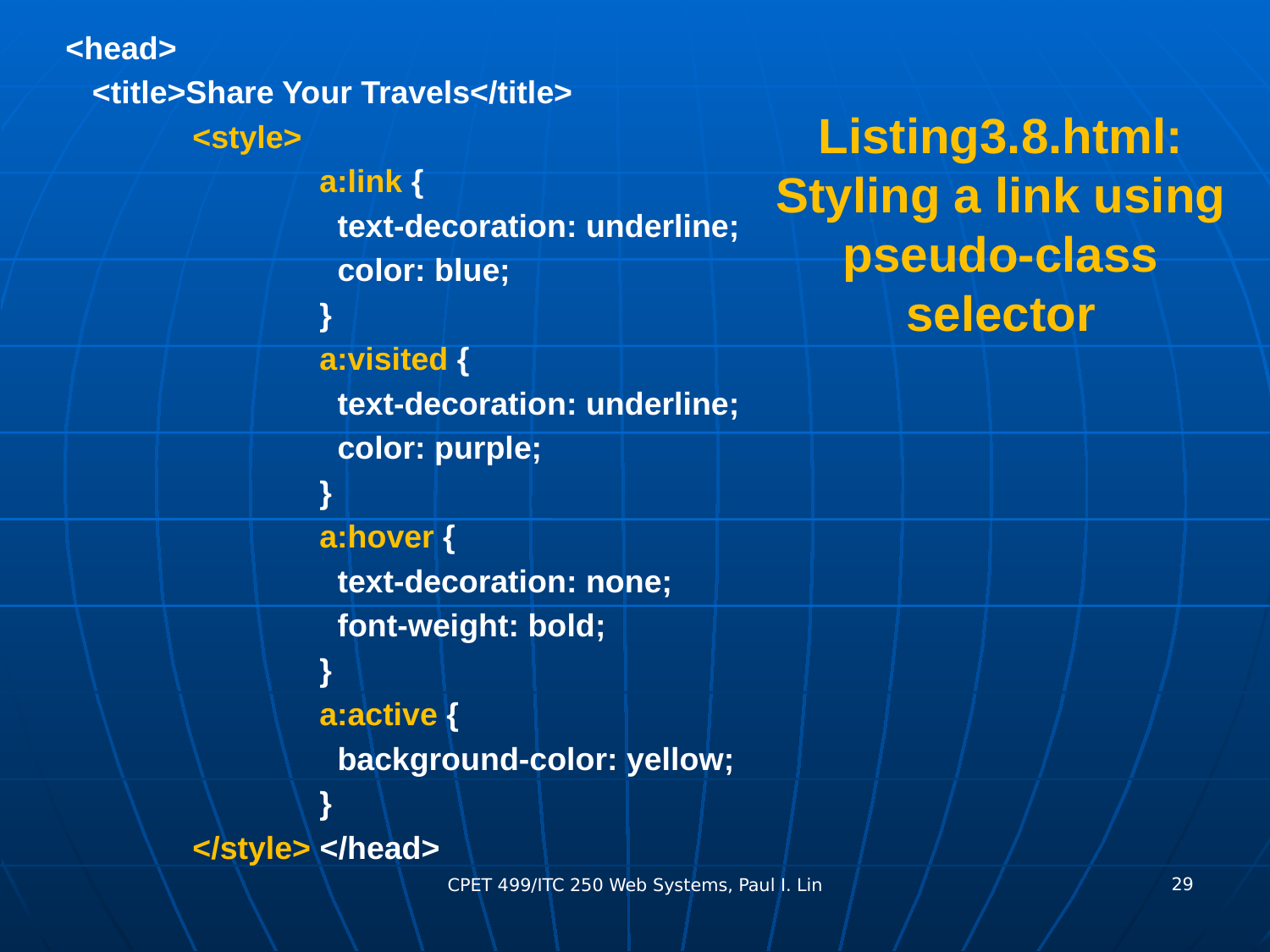

<head>
   <title>Share Your Travels</title>
	<style>
		a:link {
		  text-decoration: underline;
		  color: blue;
		}
		a:visited {
		  text-decoration: underline;
		  color: purple;
		}
		a:hover {
		  text-decoration: none;
		  font-weight: bold;
		}
		a:active {
		  background-color: yellow;
		}
	</style> </head>
Listing3.8.html: Styling a link using pseudo-class selector
29
CPET 499/ITC 250 Web Systems, Paul I. Lin